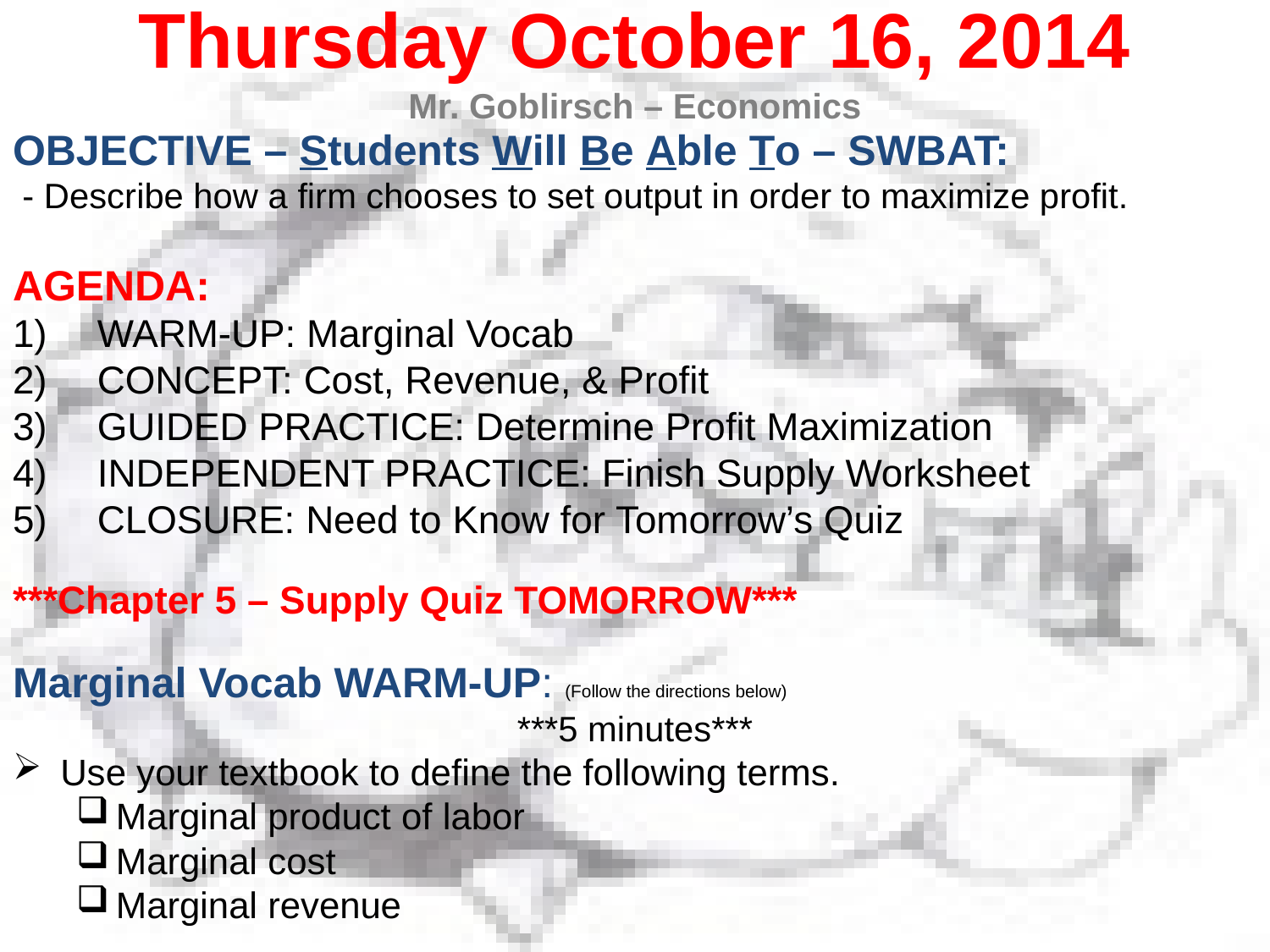

Thursday October 16, 2014
Mr. Goblirsch – Economics
OBJECTIVE – Students Will Be Able To – SWBAT:
 - Describe how a firm chooses to set output in order to maximize profit.

AGENDA:
WARM-UP: Marginal Vocab
CONCEPT: Cost, Revenue, & Profit
GUIDED PRACTICE: Determine Profit Maximization
INDEPENDENT PRACTICE: Finish Supply Worksheet
CLOSURE: Need to Know for Tomorrow’s Quiz

***Chapter 5 – Supply Quiz TOMORROW***

Marginal Vocab WARM-UP: (Follow the directions below)
***5 minutes***
Use your textbook to define the following terms.
Marginal product of labor
Marginal cost
Marginal revenue